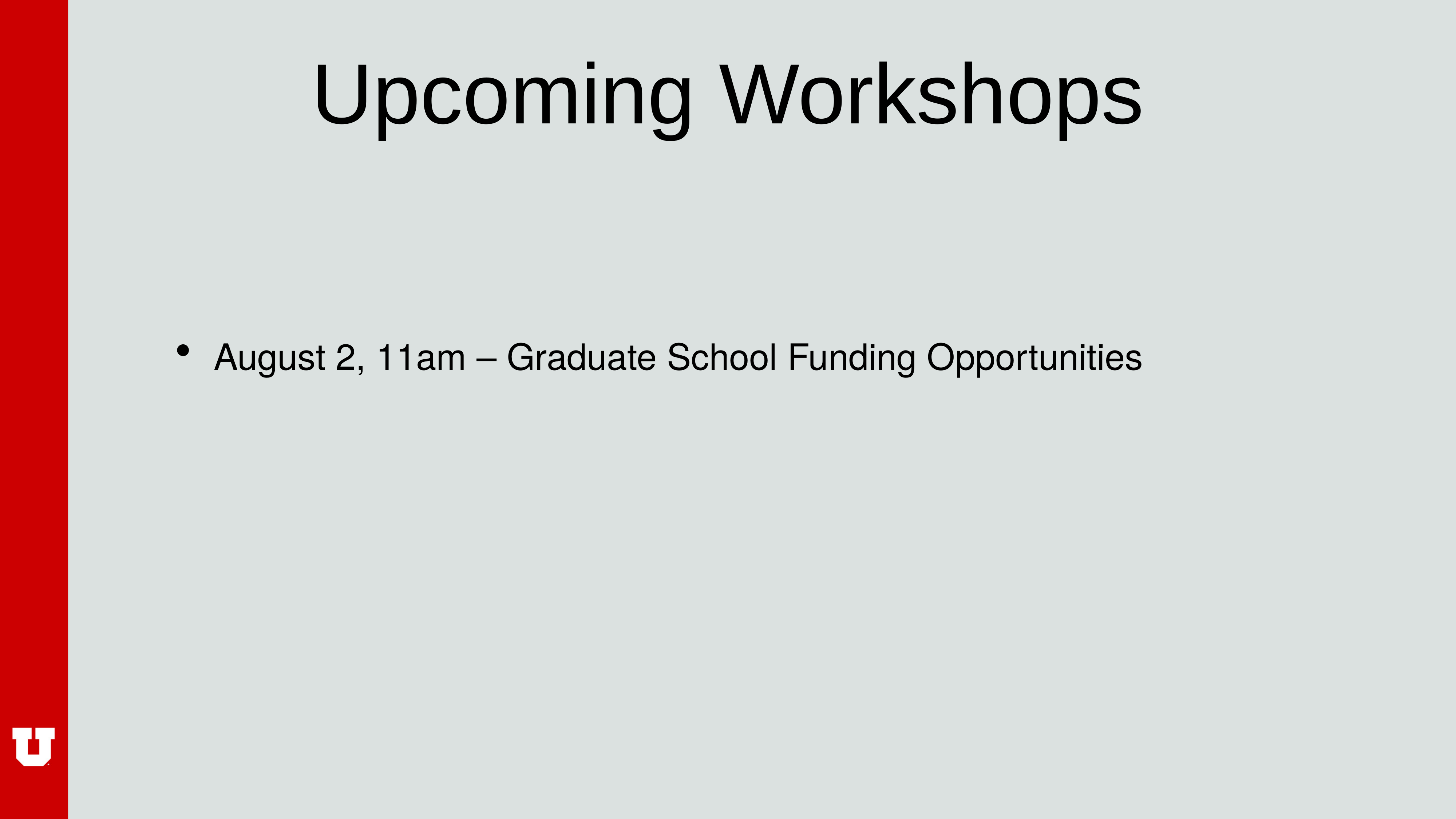

# Upcoming Workshops
August 2, 11am – Graduate School Funding Opportunities